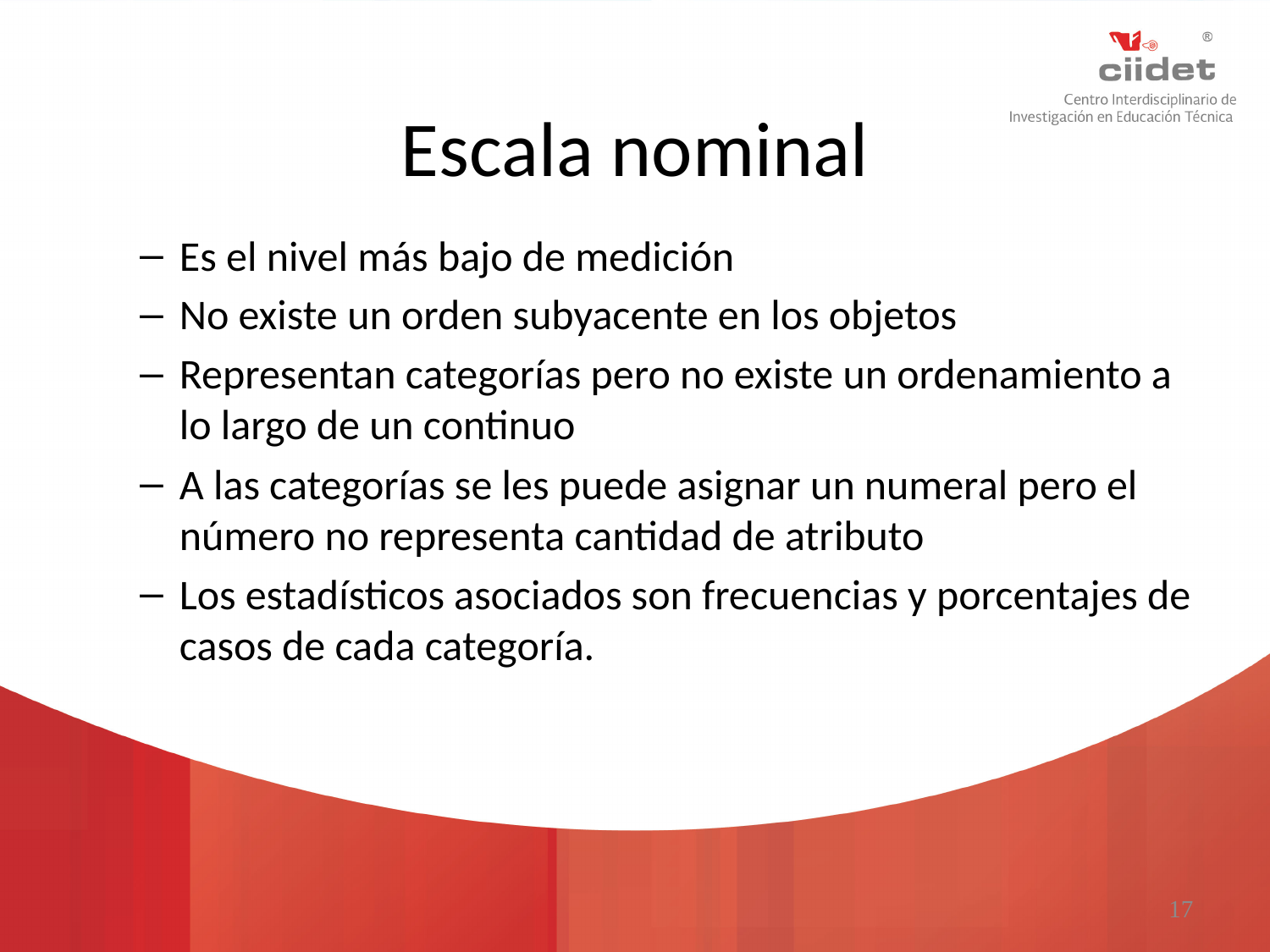

# Escala nominal
Es el nivel más bajo de medición
No existe un orden subyacente en los objetos
Representan categorías pero no existe un ordenamiento a lo largo de un continuo
A las categorías se les puede asignar un numeral pero el número no representa cantidad de atributo
Los estadísticos asociados son frecuencias y porcentajes de casos de cada categoría.
17